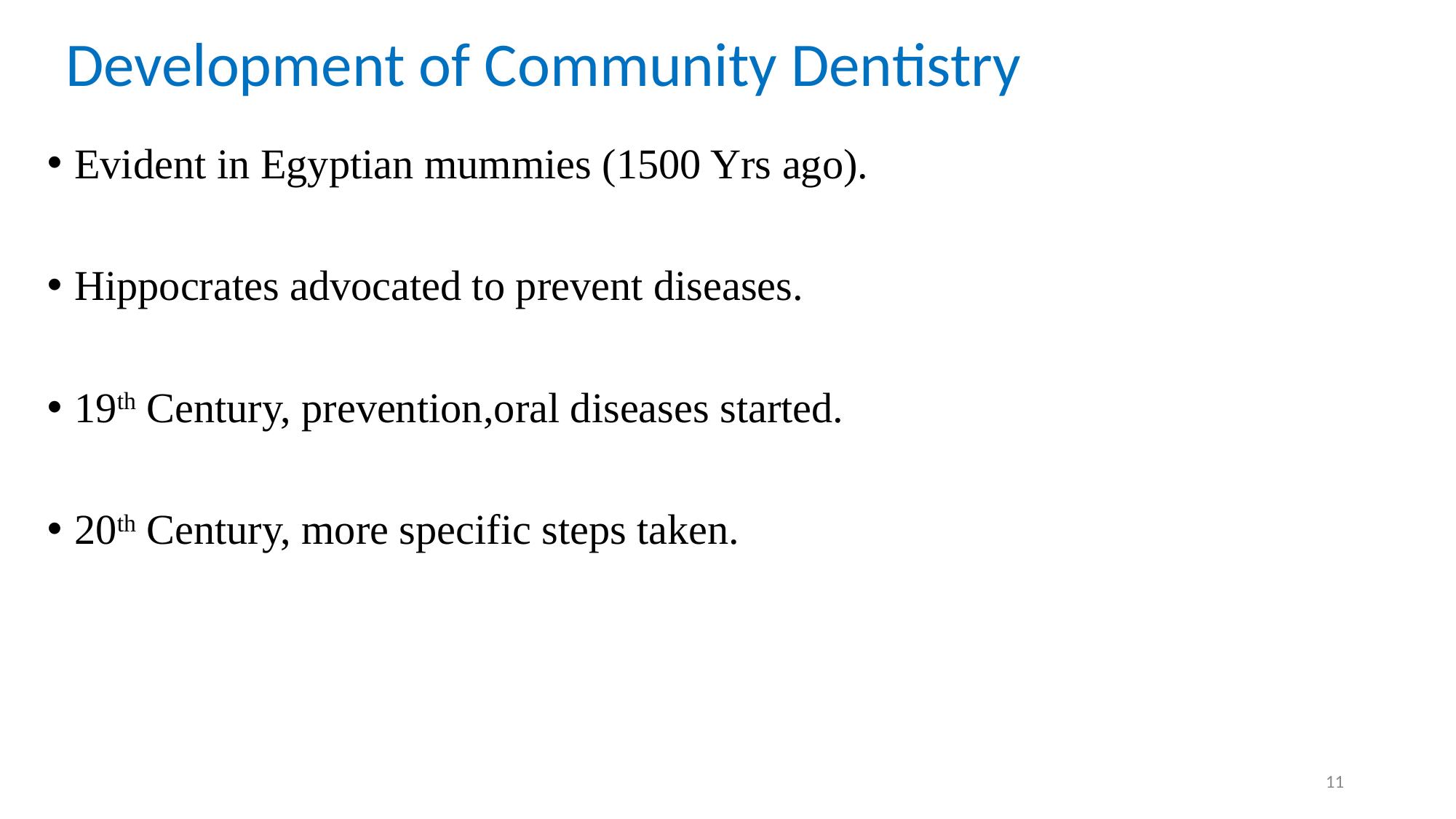

Development of Community Dentistry
Evident in Egyptian mummies (1500 Yrs ago).

Hippocrates advocated to prevent diseases.

19th Century, prevention,oral diseases started.

20th Century, more specific steps taken.

11